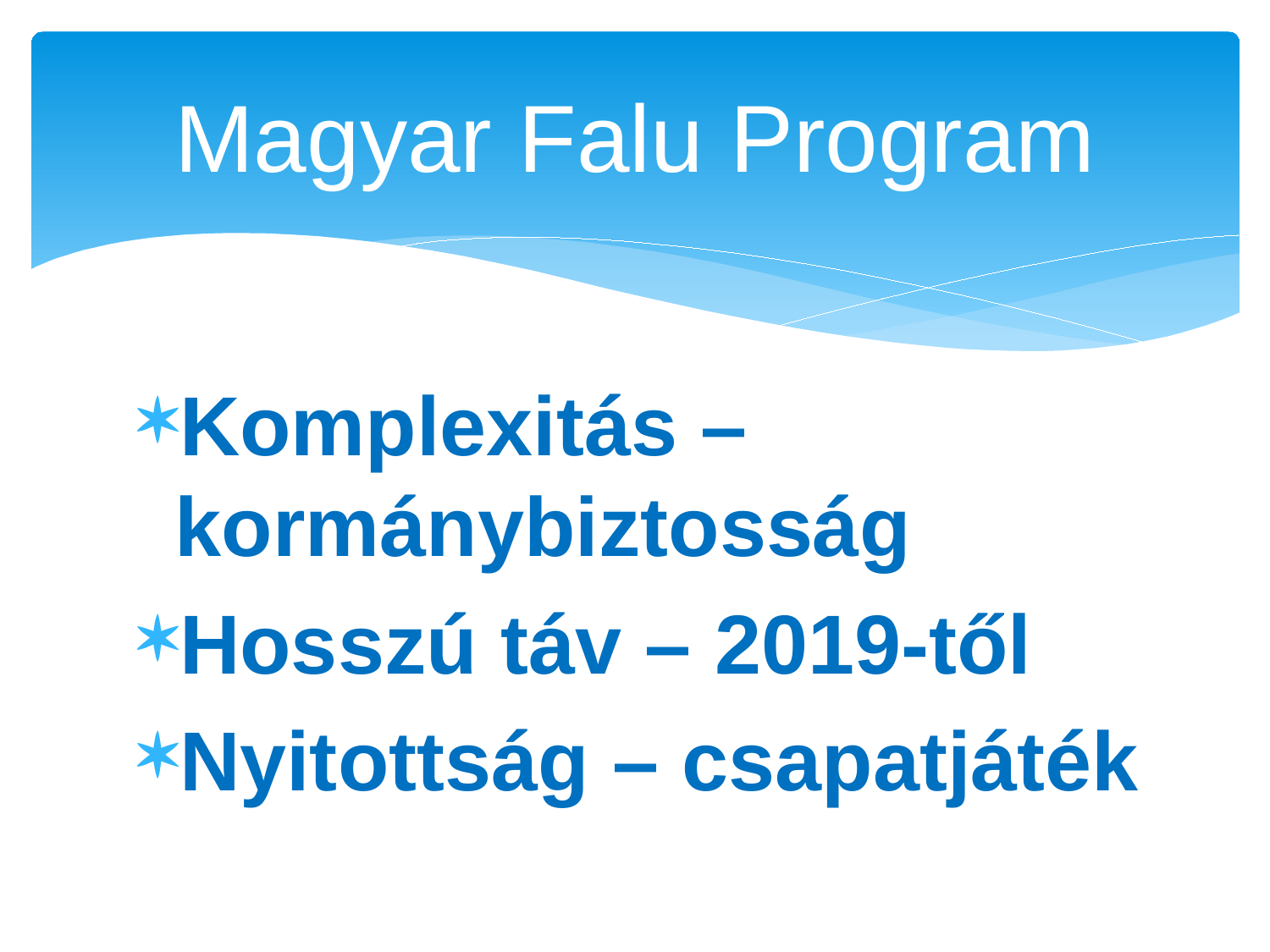

# Magyar Falu Program
Komplexitás – kormánybiztosság
Hosszú táv – 2019-től
Nyitottság – csapatjáték